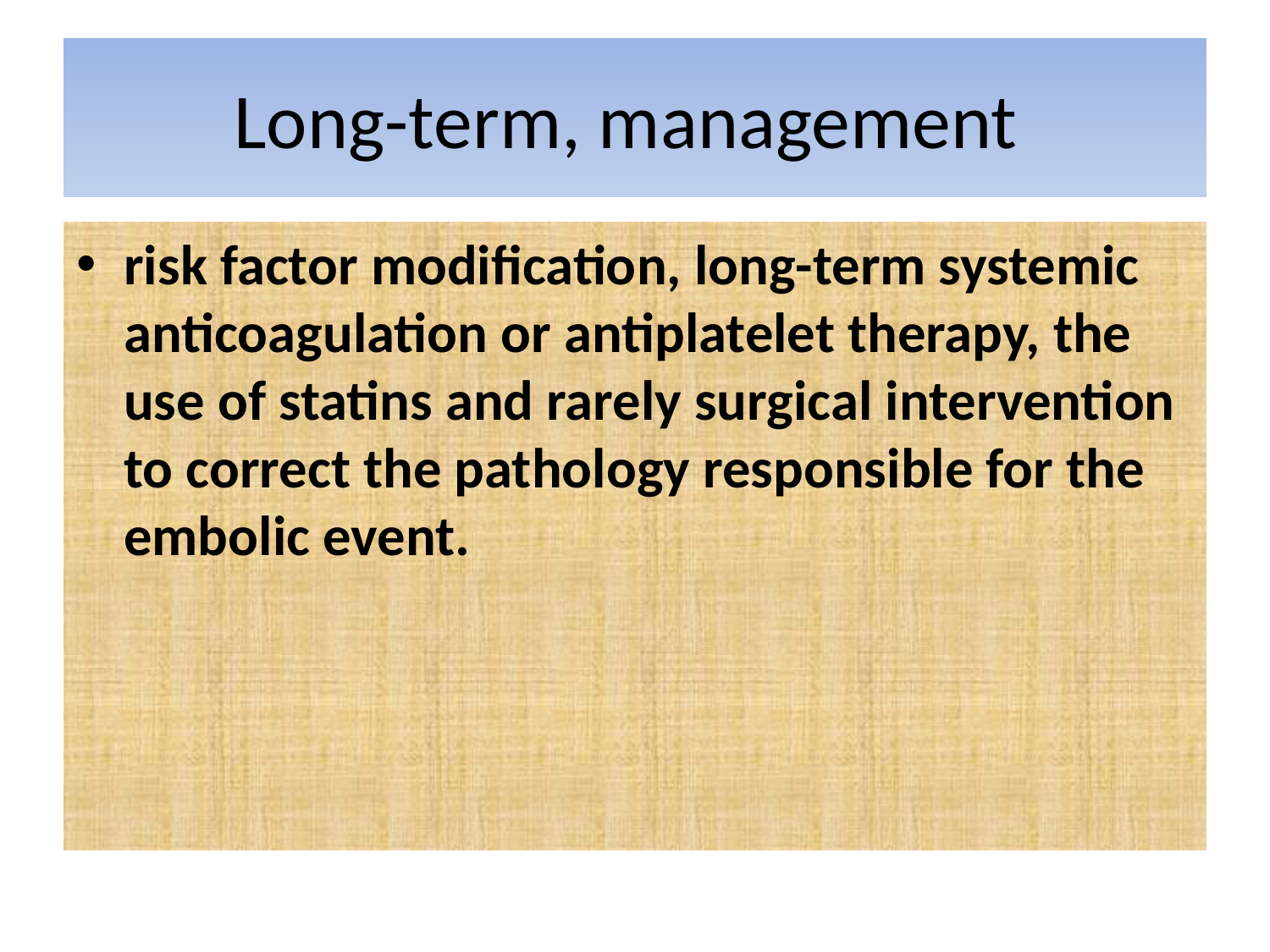

# Long-term, management
risk factor modification, long-term systemic anticoagulation or antiplatelet therapy, the use of statins and rarely surgical intervention to correct the pathology responsible for the embolic event.